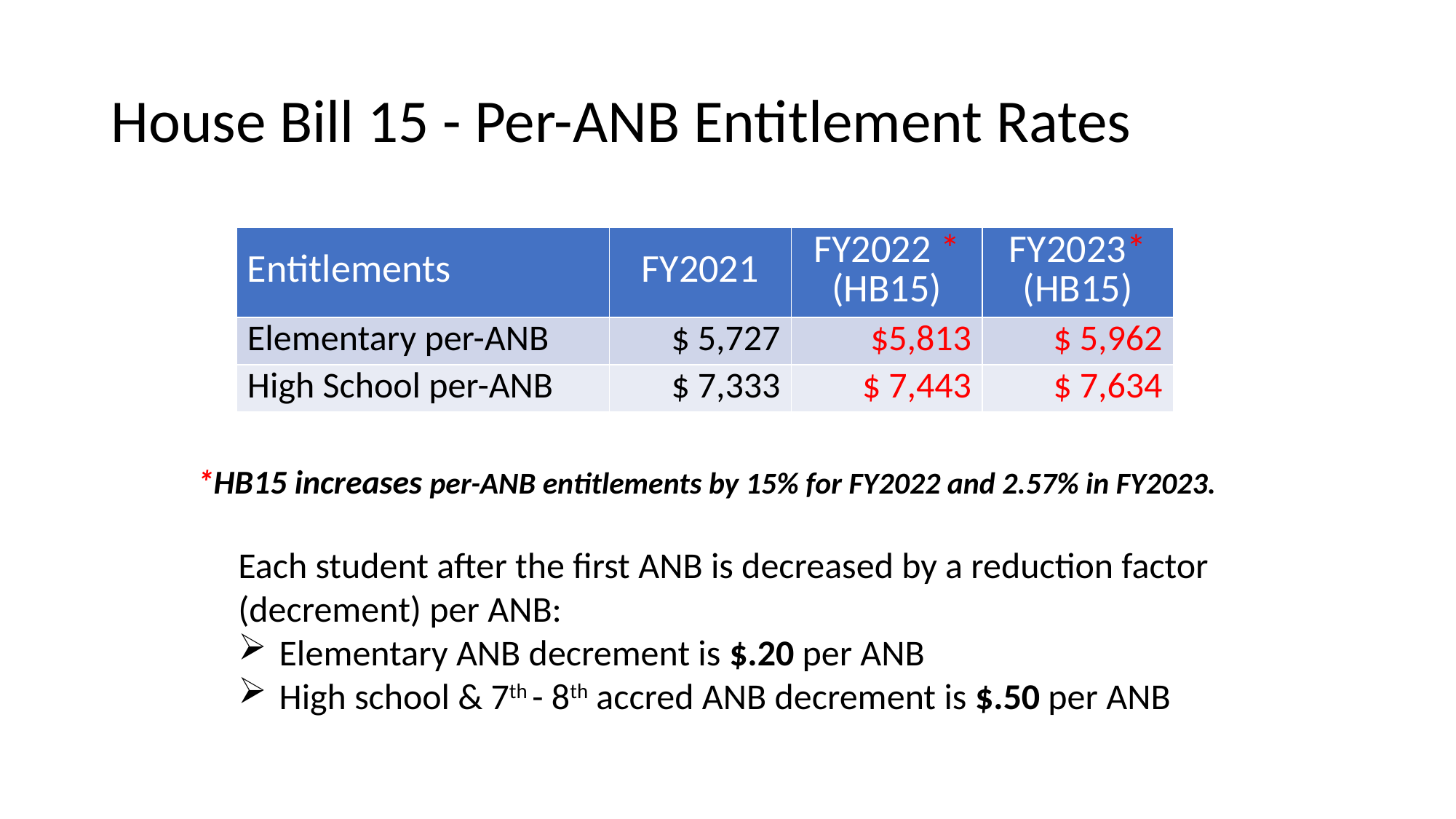

# House Bill 15 - Per-ANB Entitlement Rates
| Entitlements | FY2021 | FY2022 \* (HB15) | FY2023\* (HB15) |
| --- | --- | --- | --- |
| Elementary per-ANB | $ 5,727 | $5,813 | $ 5,962 |
| High School per-ANB | $ 7,333 | $ 7,443 | $ 7,634 |
*HB15 increases per-ANB entitlements by 15% for FY2022 and 2.57% in FY2023.
Each student after the first ANB is decreased by a reduction factor (decrement) per ANB:
Elementary ANB decrement is $.20 per ANB
High school & 7th - 8th accred ANB decrement is $.50 per ANB